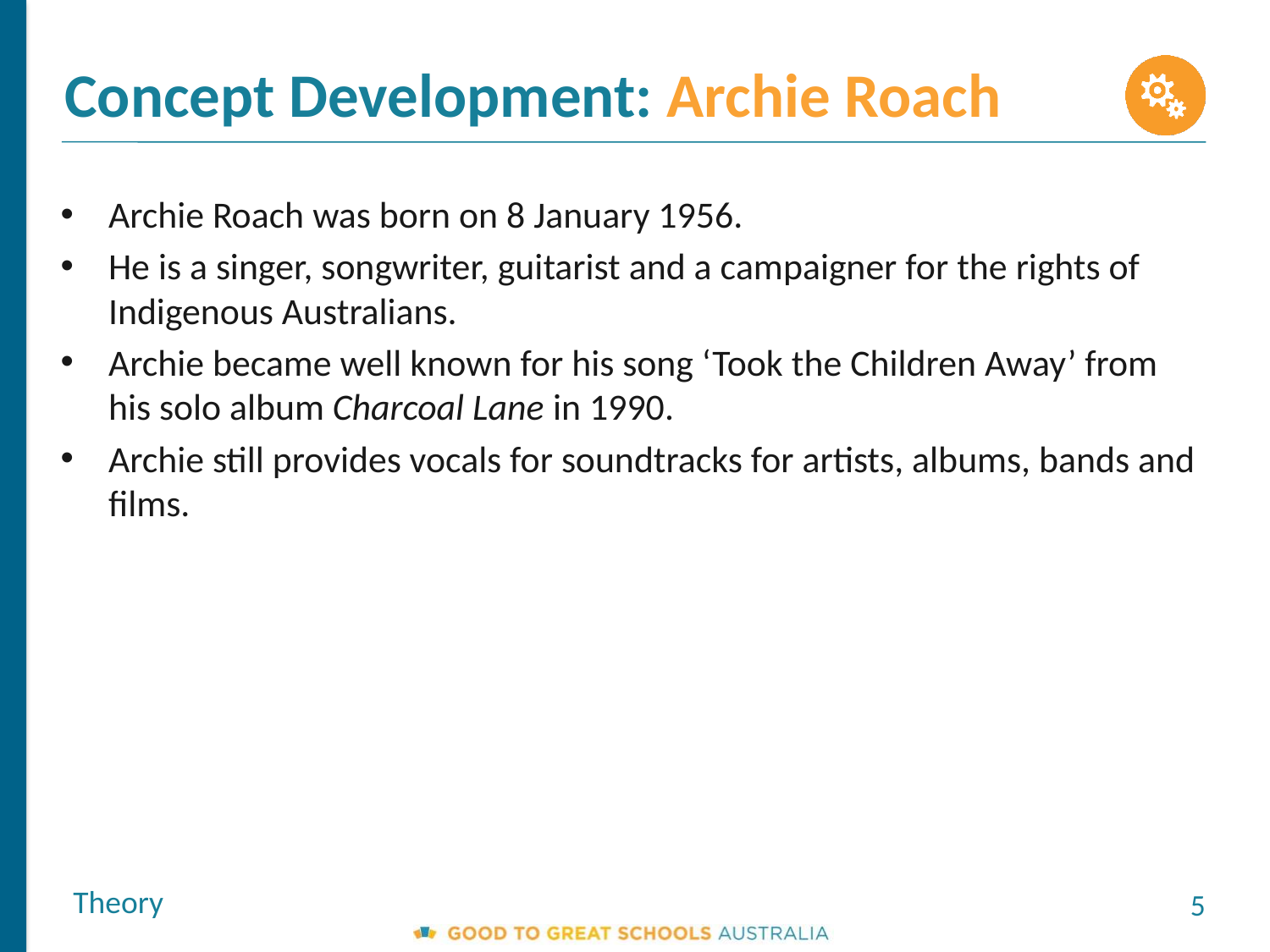

Concept Development: Archie Roach
Archie Roach was born on 8 January 1956.
He is a singer, songwriter, guitarist and a campaigner for the rights of Indigenous Australians.
Archie became well known for his song ‘Took the Children Away’ from his solo album Charcoal Lane in 1990.
Archie still provides vocals for soundtracks for artists, albums, bands and films.
Theory